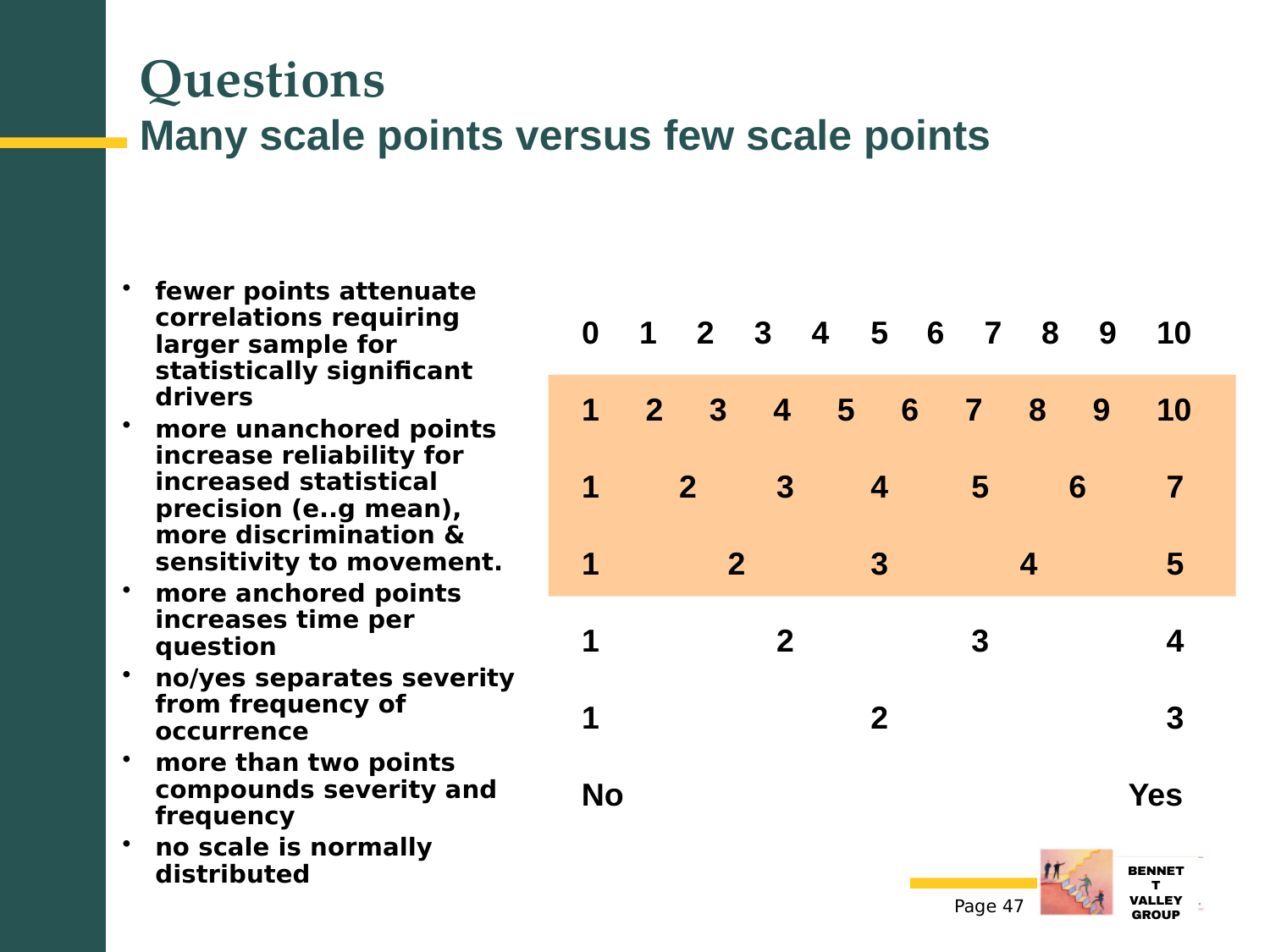

# Questions Many scale points versus few scale points
fewer points attenuate correlations requiring larger sample for statistically significant drivers
more unanchored points increase reliability for increased statistical precision (e..g mean), more discrimination & sensitivity to movement.
more anchored points increases time per question
no/yes separates severity from frequency of occurrence
more than two points compounds severity and frequency
no scale is normally distributed
0
1
2
3
4
5
4
3
2
6
7
8
9
10
1
2
3
4
5
6
7
8
9
10
1
2
3
5
6
7
1
2
4
5
1
2
3
4
1
3
No
Yes